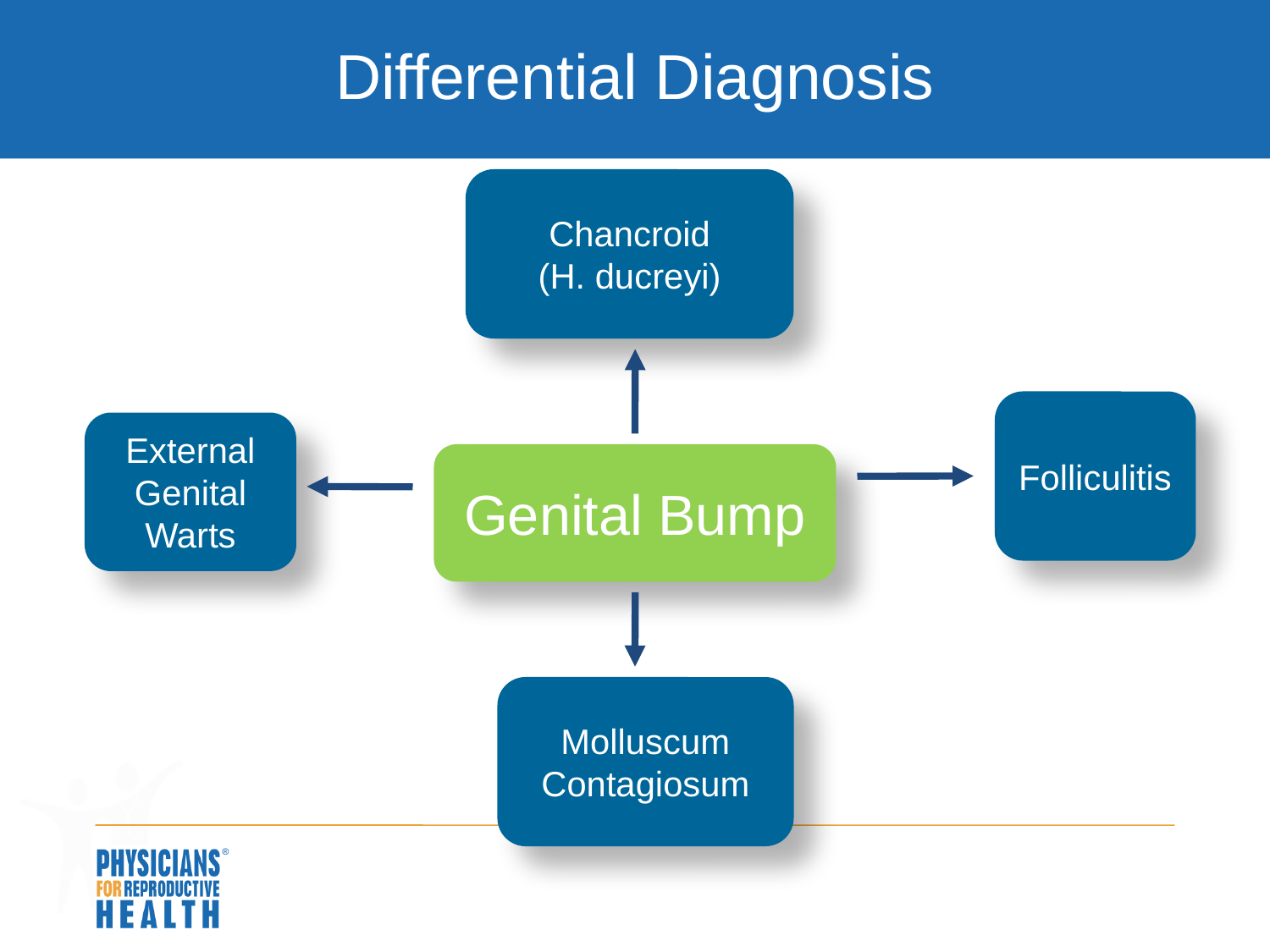

# Differential Diagnosis
Chancroid
(H. ducreyi)
Folliculitis
External Genital Warts
Genital Bump
Molluscum Contagiosum